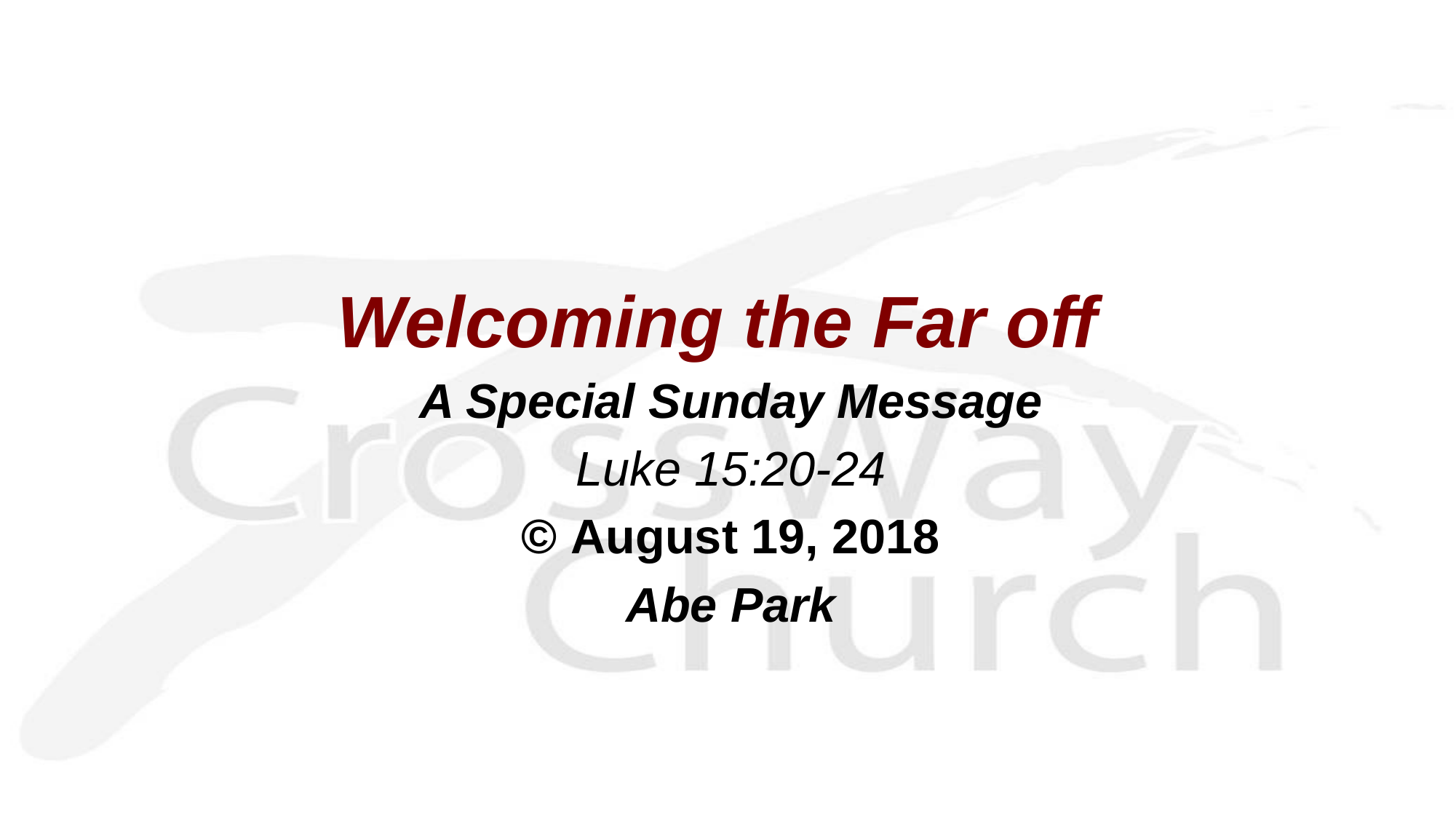

Welcoming the Far off
A Special Sunday Message
Luke 15:20-24
© August 19, 2018
Abe Park